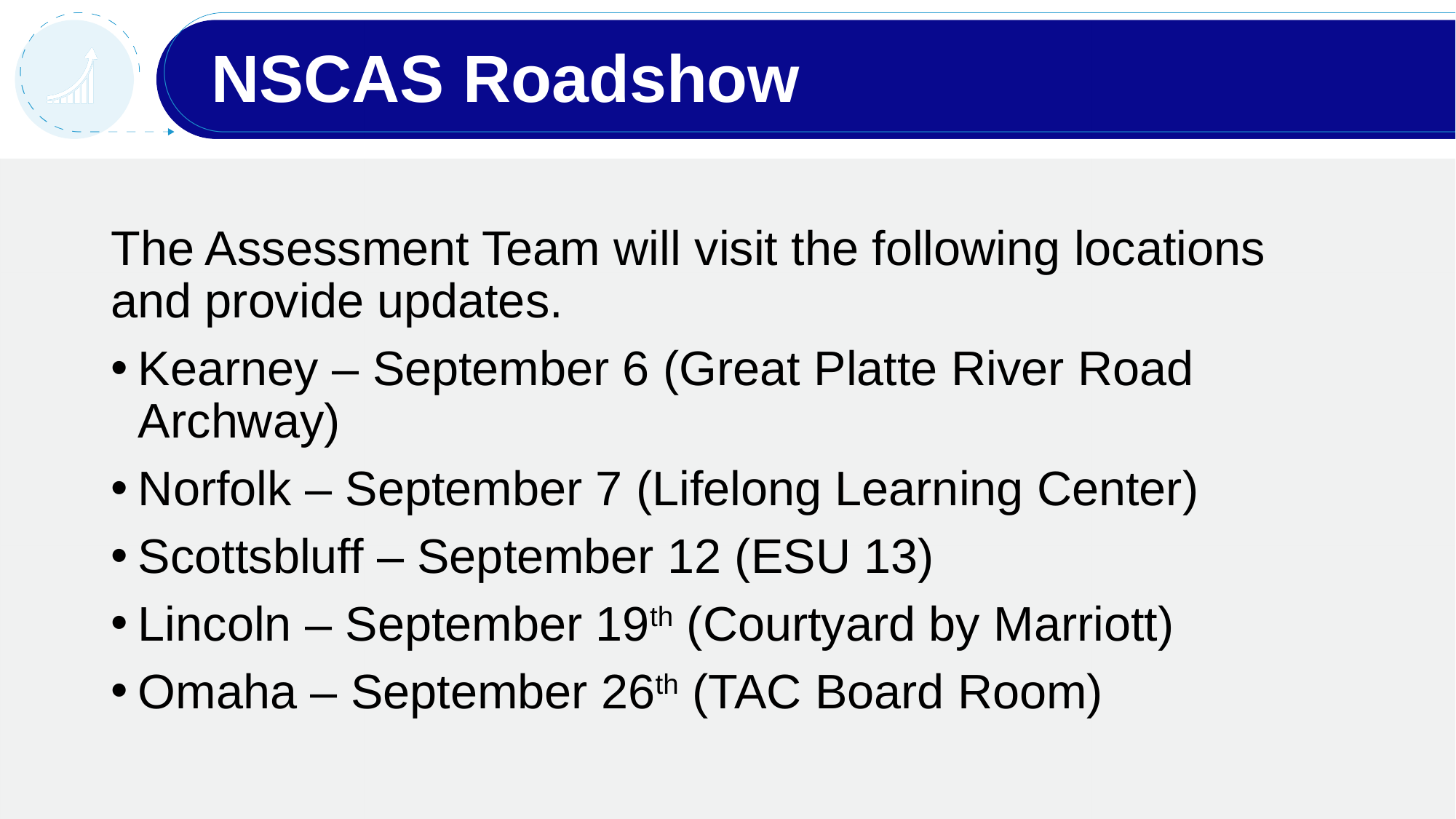

# NSCAS Roadshow
The Assessment Team will visit the following locations and provide updates.
Kearney – September 6 (Great Platte River Road Archway)
Norfolk – September 7 (Lifelong Learning Center)
Scottsbluff – September 12 (ESU 13)
Lincoln – September 19th (Courtyard by Marriott)
Omaha – September 26th (TAC Board Room)